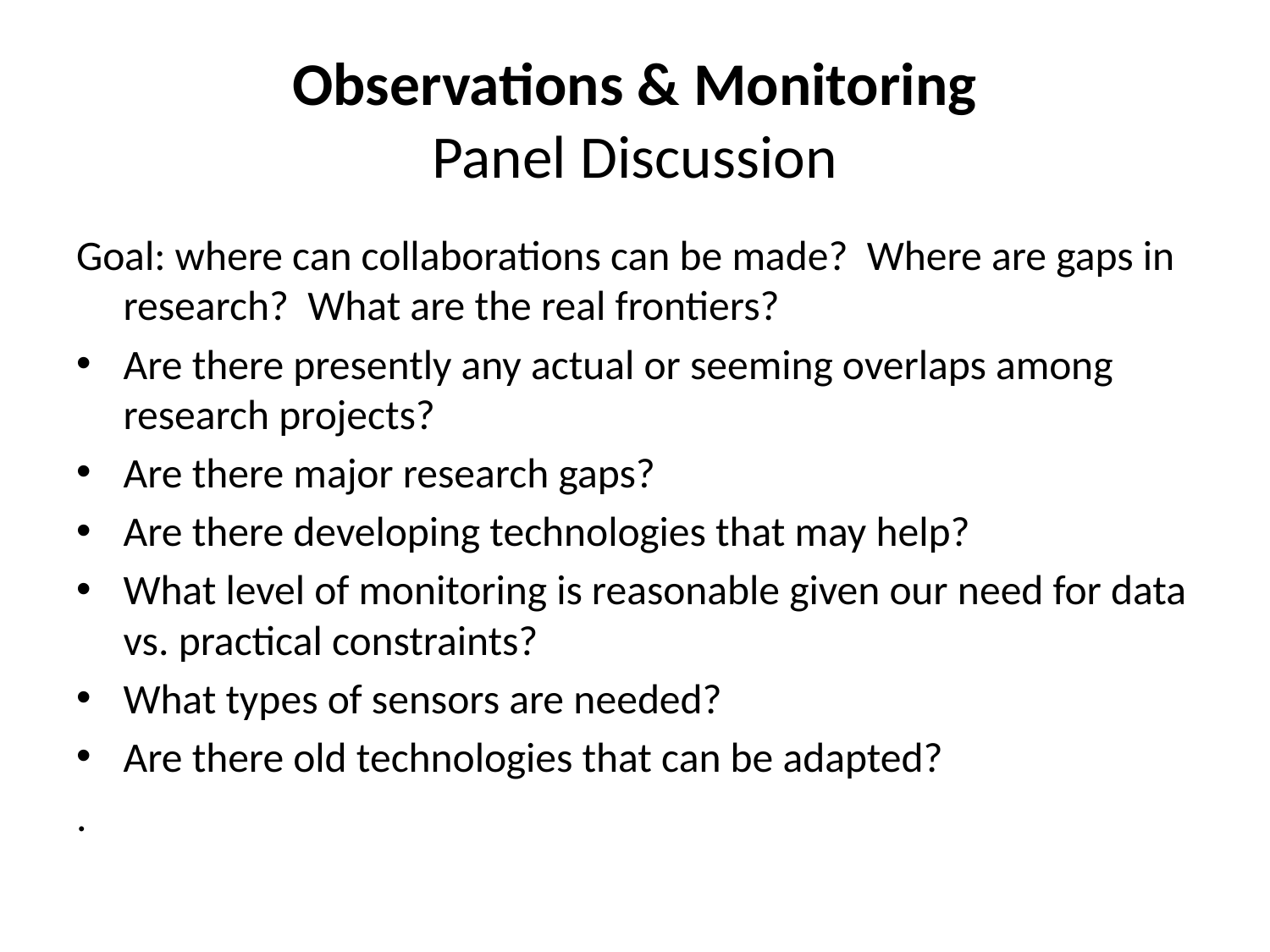

# Observations & Monitoring Panel Discussion
Goal: where can collaborations can be made?  Where are gaps in research?  What are the real frontiers?
Are there presently any actual or seeming overlaps among research projects?
Are there major research gaps?
Are there developing technologies that may help?
What level of monitoring is reasonable given our need for data vs. practical constraints?
What types of sensors are needed?
Are there old technologies that can be adapted?
.